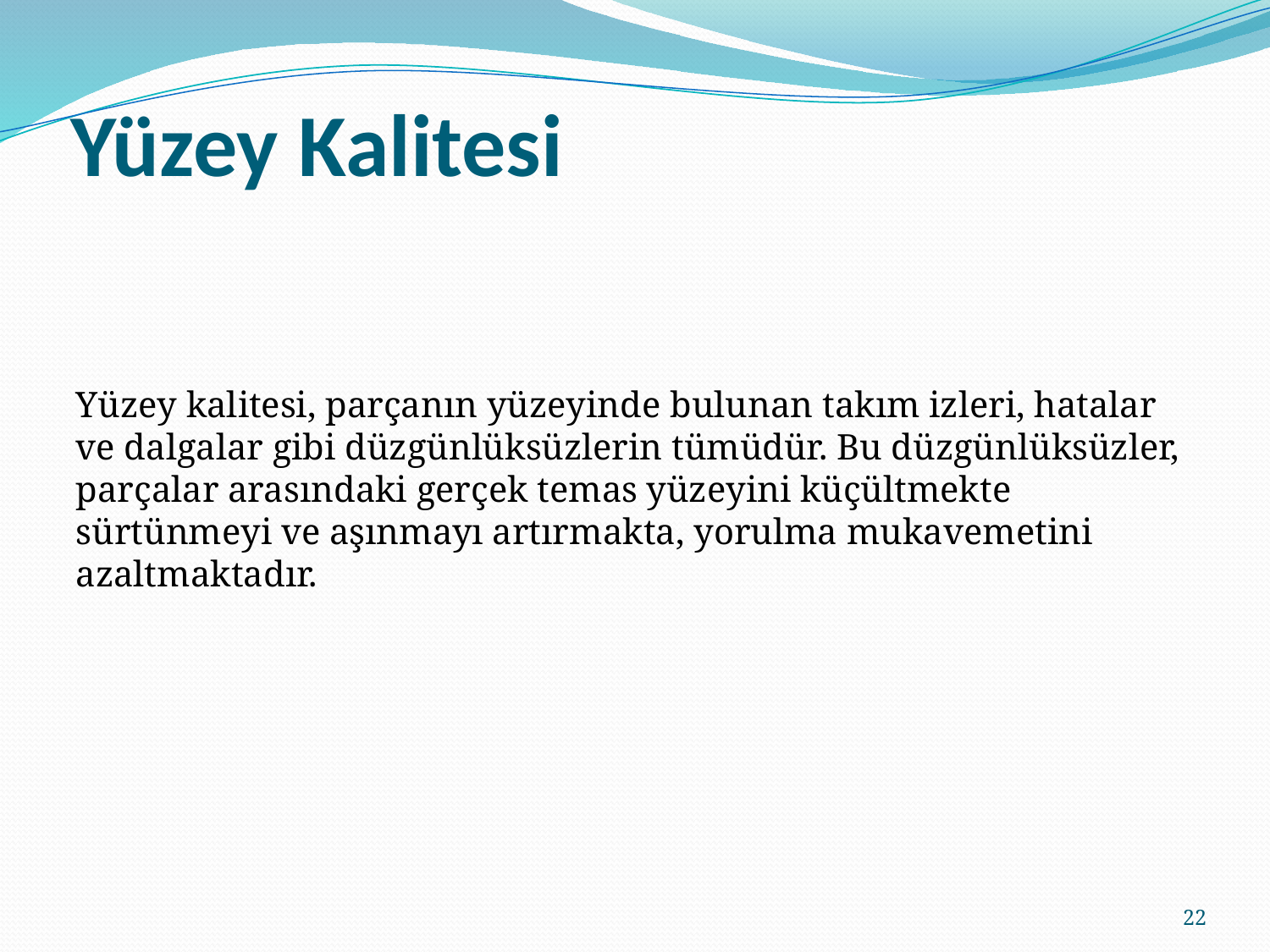

# Yüzey Kalitesi
Yüzey kalitesi, parçanın yüzeyinde bulunan takım izleri, hatalar ve dalgalar gibi düzgünlüksüzlerin tümüdür. Bu düzgünlüksüzler, parçalar arasındaki gerçek temas yüzeyini küçültmekte sürtünmeyi ve aşınmayı artırmakta, yorulma mukavemetini azaltmaktadır.
22